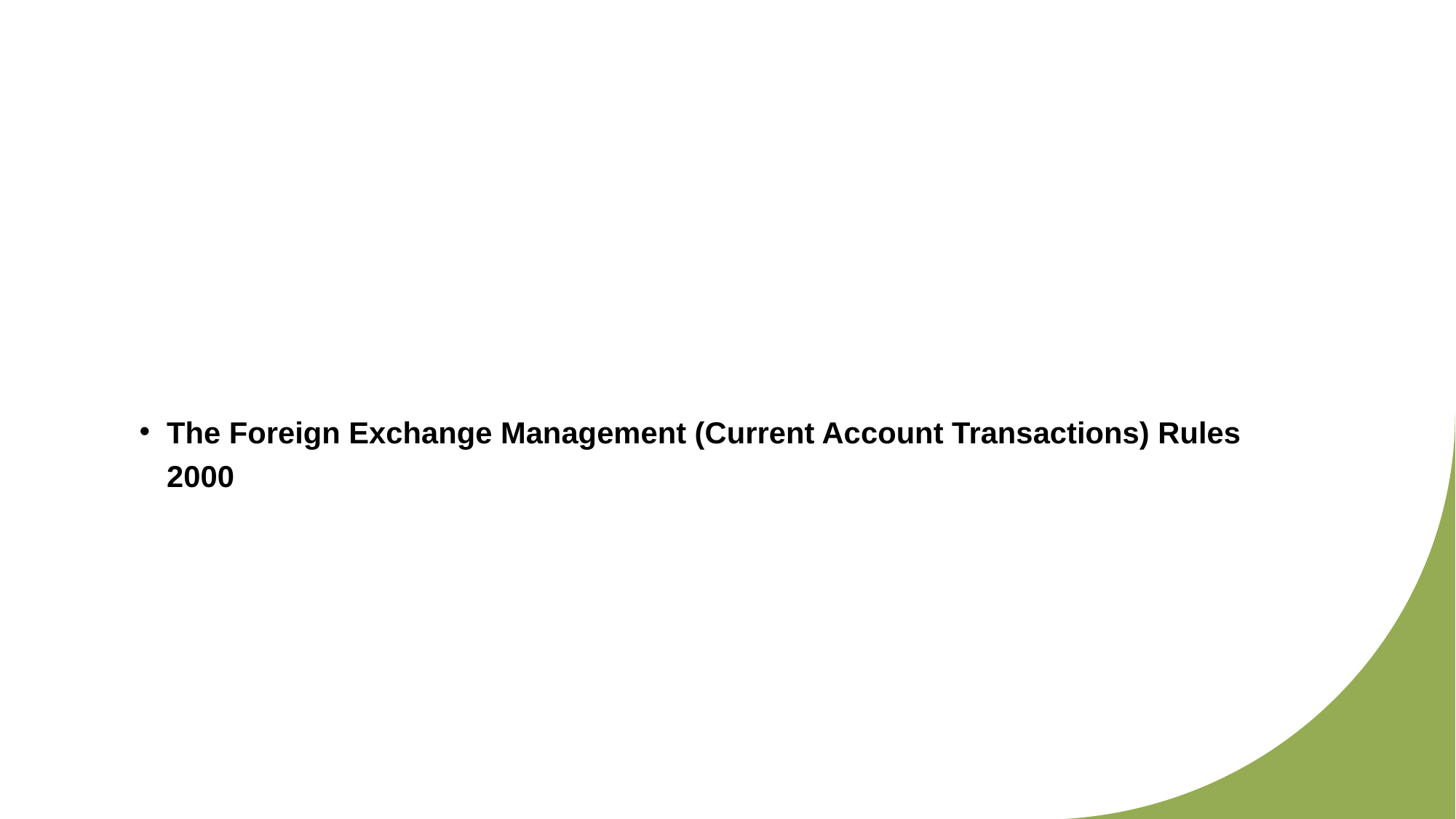

#

The Foreign Exchange Management (Current Account Transactions) Rules 2000